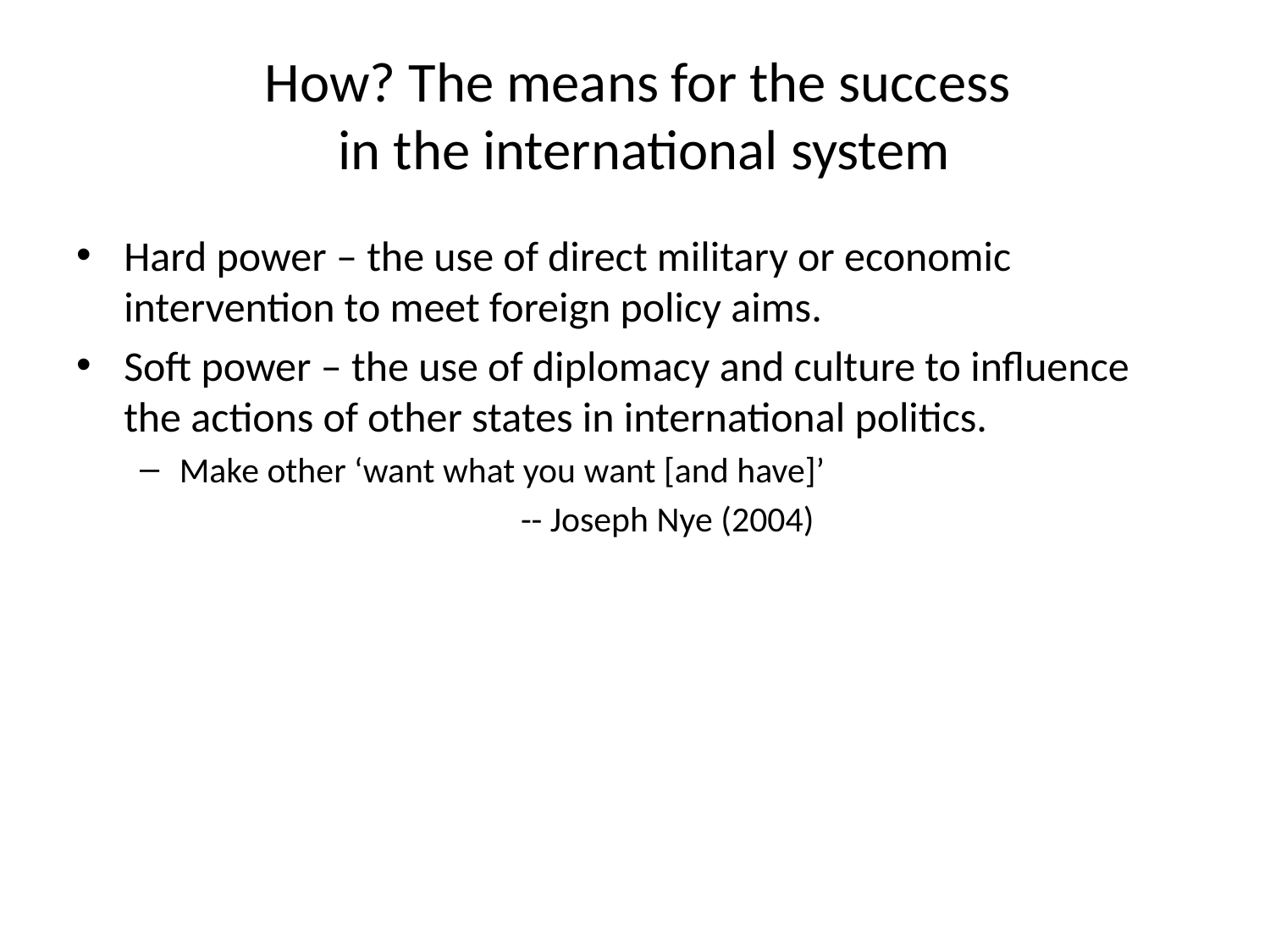

How? The means for the success
in the international system
Hard power – the use of direct military or economic intervention to meet foreign policy aims.
Soft power – the use of diplomacy and culture to influence the actions of other states in international politics.
Make other ‘want what you want [and have]’
			-- Joseph Nye (2004)